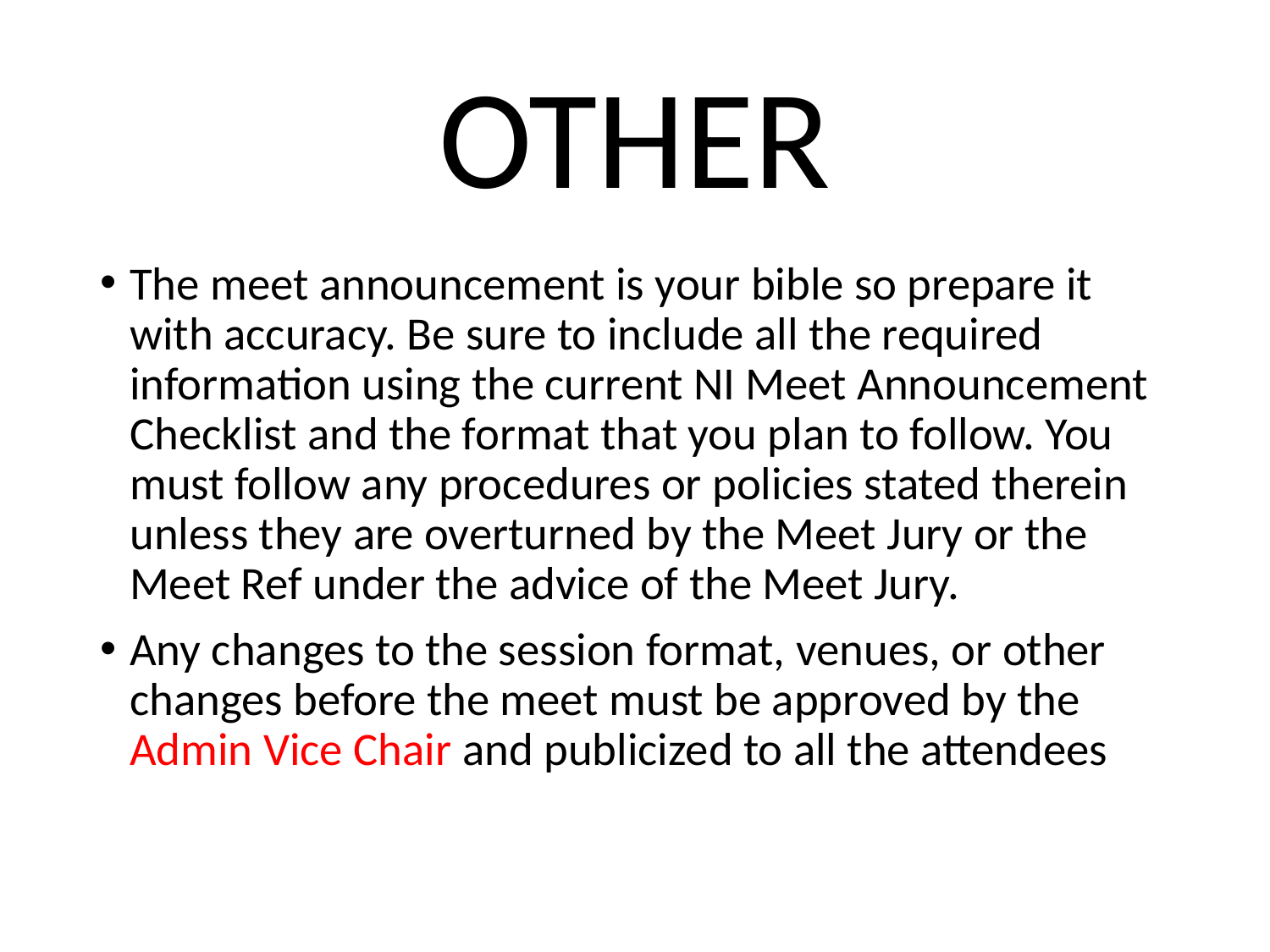

# OTHER
The meet announcement is your bible so prepare it with accuracy. Be sure to include all the required information using the current NI Meet Announcement Checklist and the format that you plan to follow. You must follow any procedures or policies stated therein unless they are overturned by the Meet Jury or the Meet Ref under the advice of the Meet Jury.
Any changes to the session format, venues, or other changes before the meet must be approved by the Admin Vice Chair and publicized to all the attendees